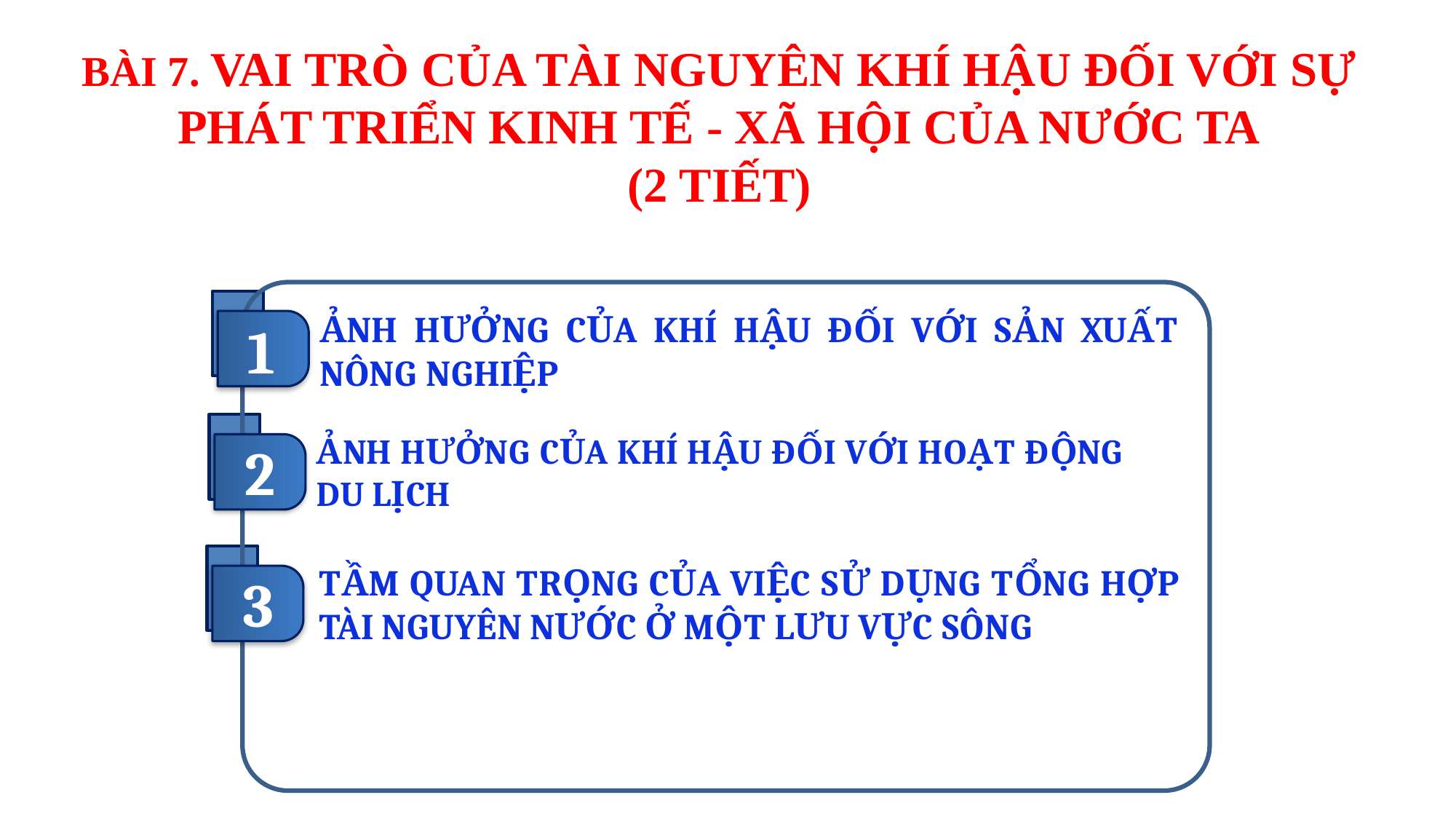

BÀI 7. VAI TRÒ CỦA TÀI NGUYÊN KHÍ HẬU ĐỐI VỚI SỰ PHÁT TRIỂN KINH TẾ - XÃ HỘI CỦA NƯỚC TA
(2 TIẾT)

1
ẢNH HƯỞNG CỦA KHÍ HẬU ĐỐI VỚI SẢN XUẤT NÔNG NGHIỆP

2
ẢNH HƯỞNG CỦA KHÍ HẬU ĐỐI VỚI HOẠT ĐỘNG       DU LỊCH

TẦM QUAN TRỌNG CỦA VIỆC SỬ DỤNG TỔNG HỢP TÀI NGUYÊN NƯỚC Ở MỘT LƯU VỰC SÔNG

3